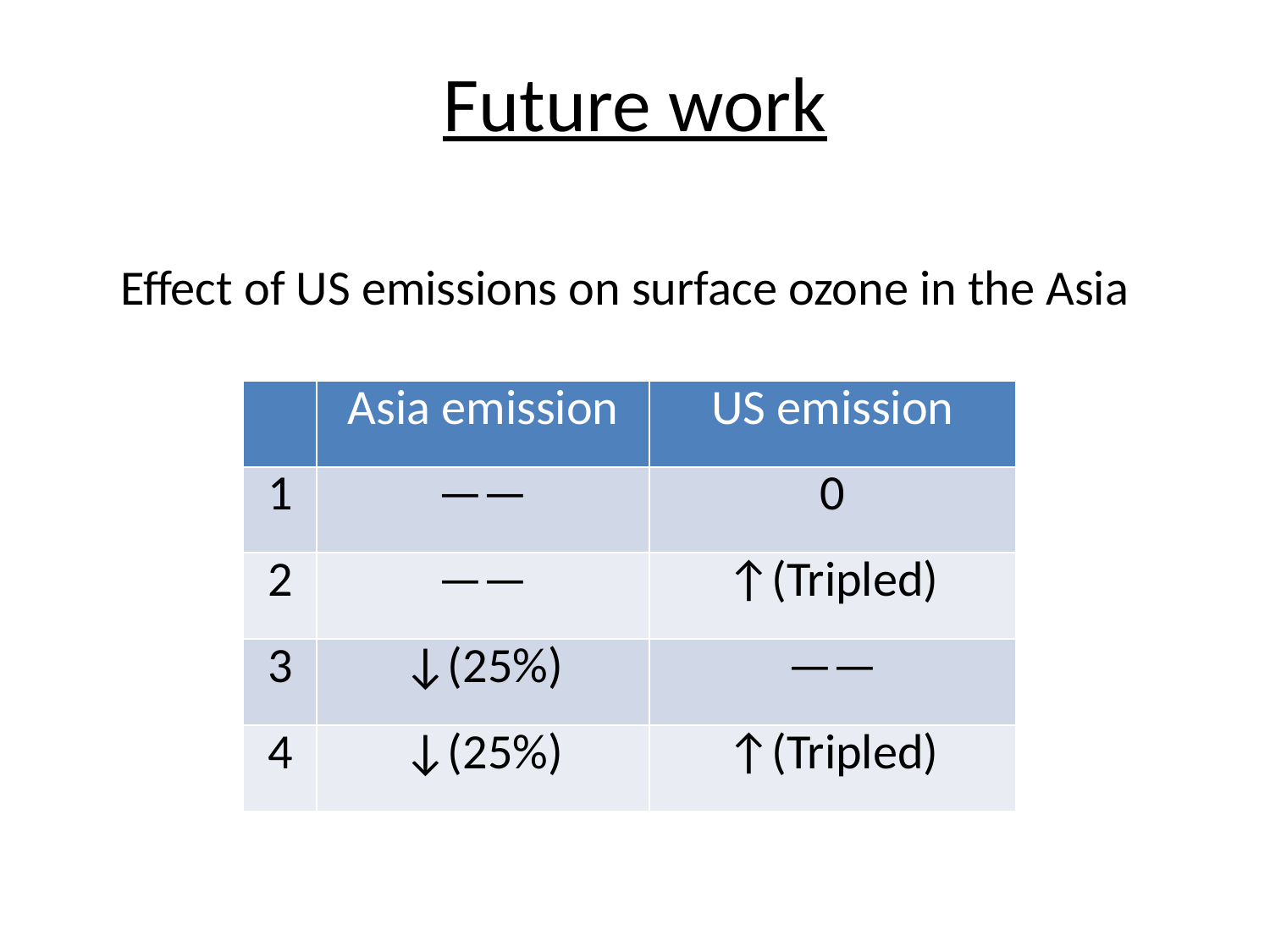

# Future work

    Effect of US emissions on surface ozone in the Asia

|  | Asia emission | US emission |
| --- | --- | --- |
| 1 | —— | 0 |
| 2 | —— | ↑(Tripled) |
| 3 | ↓(25%) | —— |
| 4 | ↓(25%) | ↑(Tripled) |